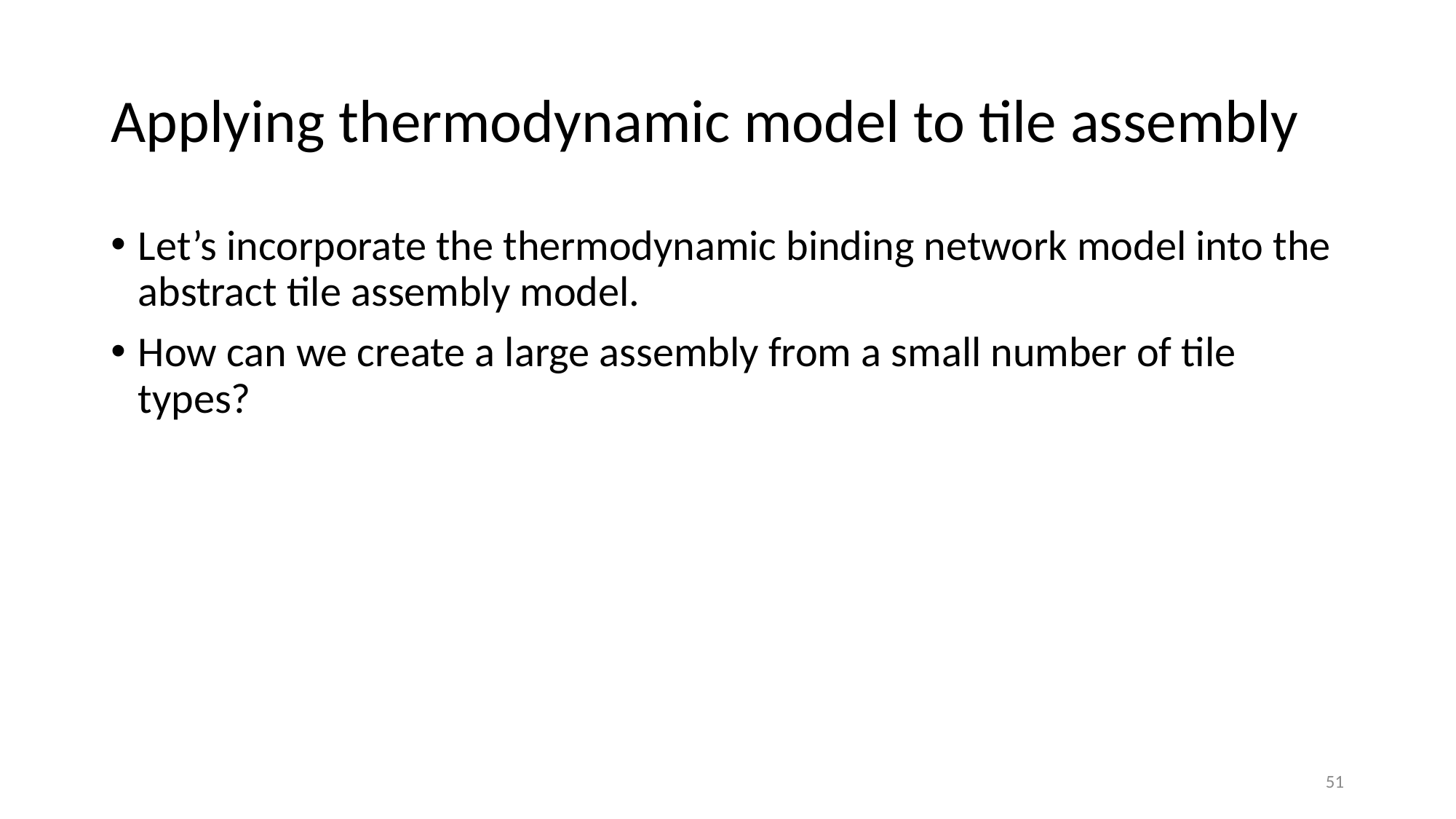

# Applying thermodynamic model to tile assembly
Let’s incorporate the thermodynamic binding network model into the abstract tile assembly model.
How can we create a large assembly from a small number of tile types?
51